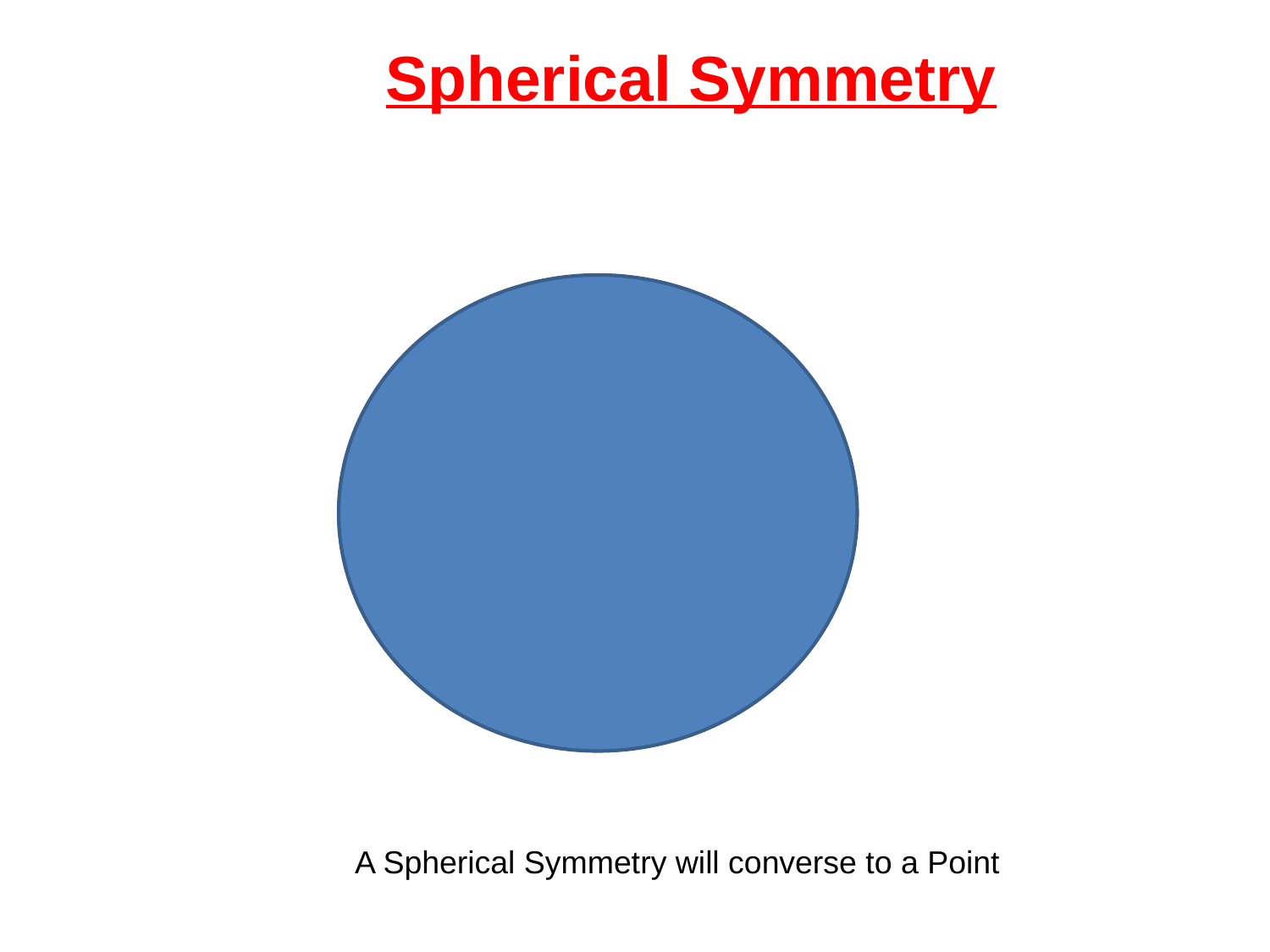

Spherical Symmetry

A Spherical Symmetry will converse to a Point